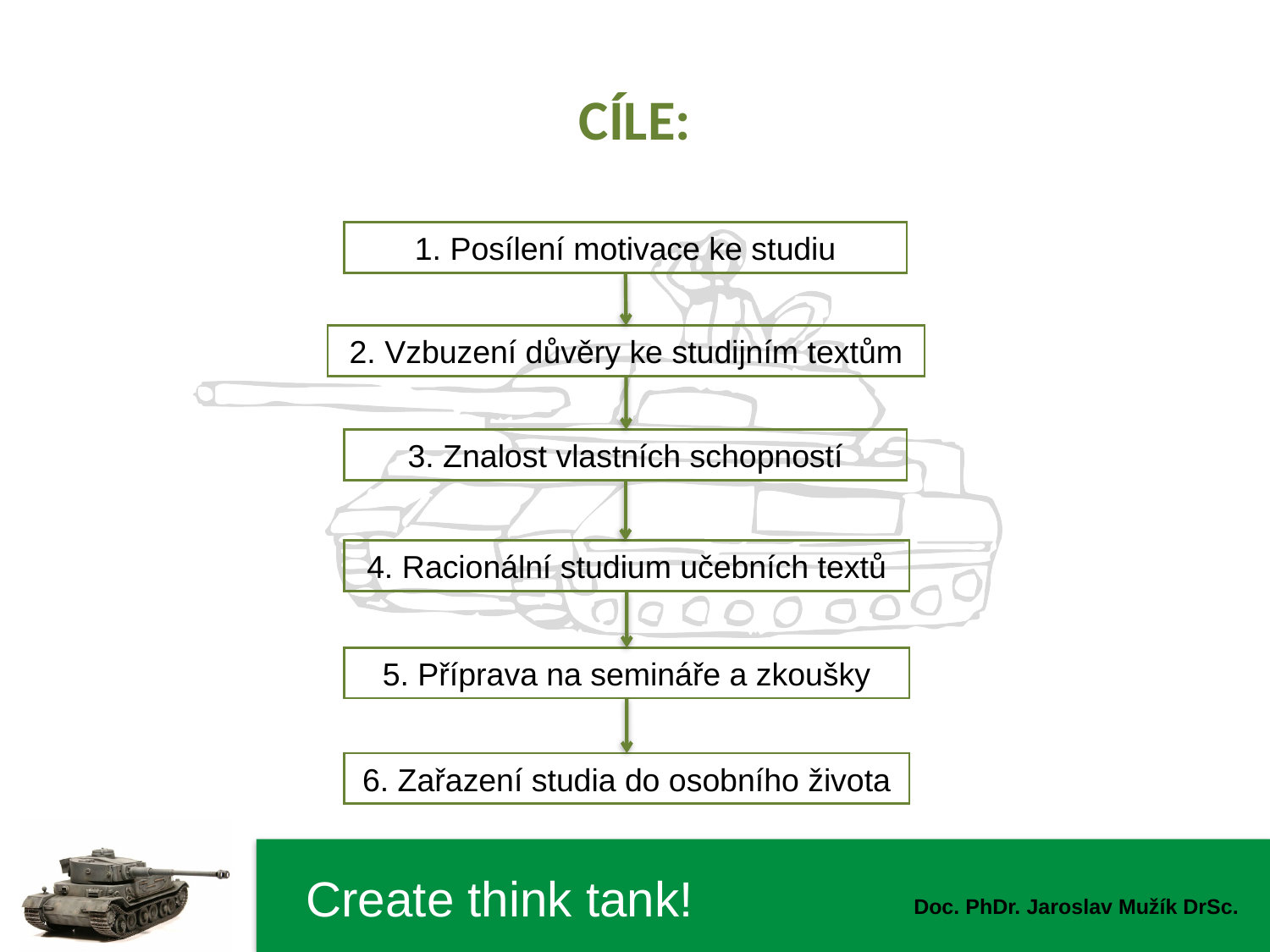

# CÍLE:
1. Posílení motivace ke studiu
2. Vzbuzení důvěry ke studijním textům
3. Znalost vlastních schopností
4. Racionální studium učebních textů
5. Příprava na semináře a zkoušky
6. Zařazení studia do osobního života